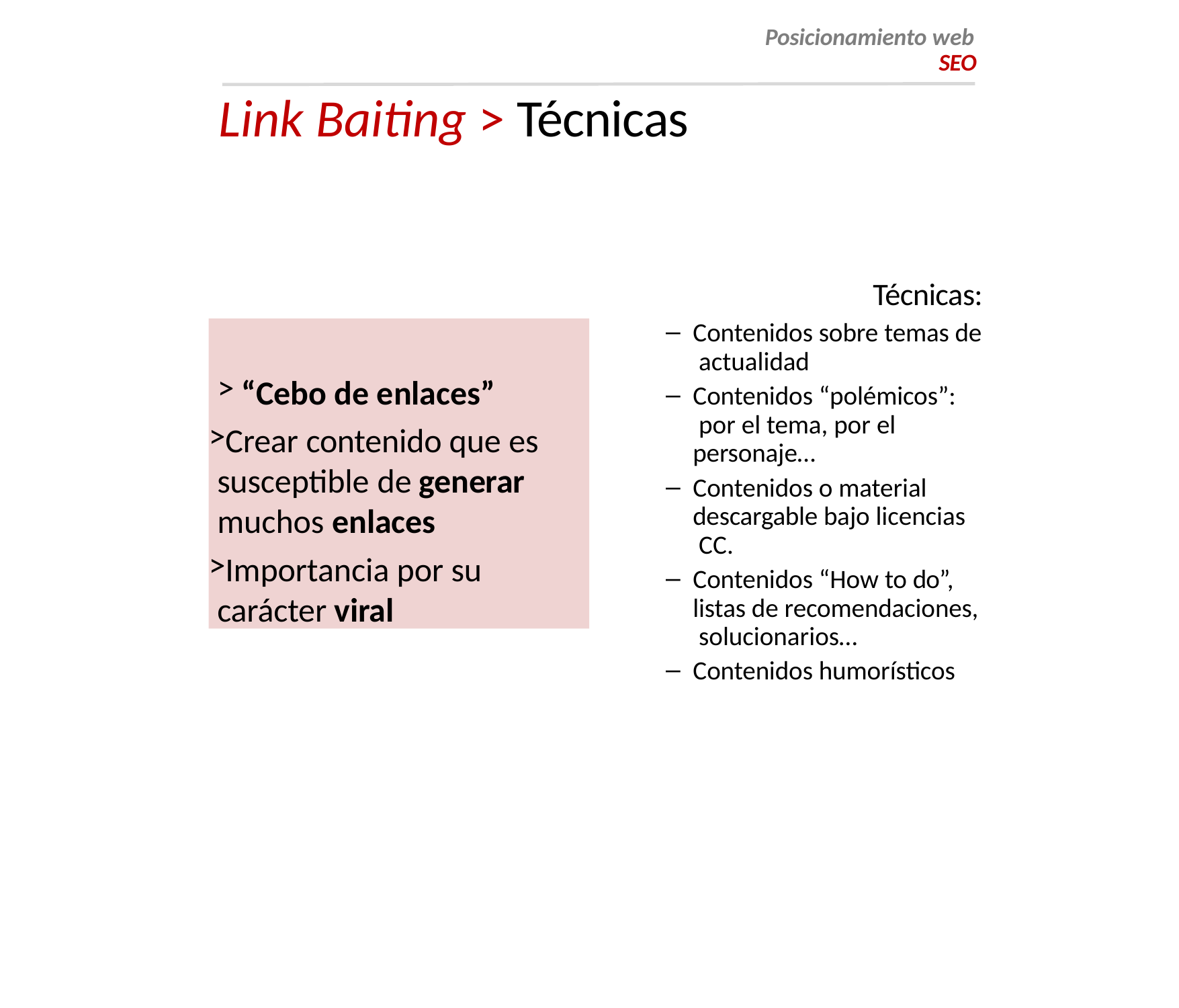

Posicionamiento web
SEO
# Link Baiting > Técnicas

Técnicas:
Contenidos sobre temas de  actualidad
Contenidos “polémicos”:  por el tema, por el  personaje…
Contenidos o material  descargable bajo licencias  CC.
Contenidos “How to do”,  listas de recomendaciones,  solucionarios…
Contenidos humorísticos

“Cebo de enlaces”
Crear contenido que es  susceptible de generar  muchos enlaces
Importancia por su  carácter viral